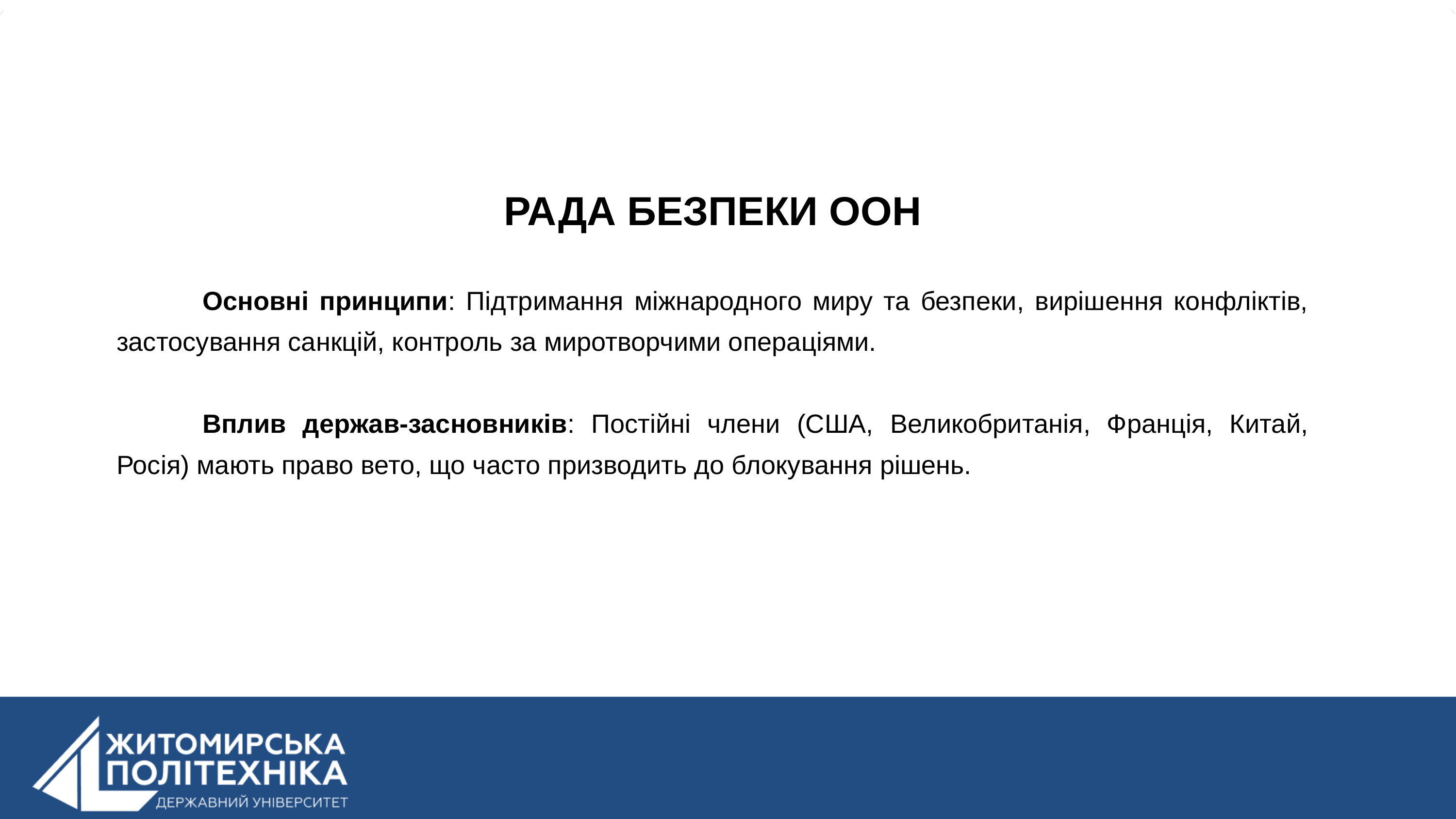

РАДА БЕЗПЕКИ ООН

Основні принципи: Підтримання міжнародного миру та безпеки, вирішення конфліктів, застосування санкцій, контроль за миротворчими операціями.

Вплив держав-засновників: Постійні члени (США, Великобританія, Франція, Китай, Росія) мають право вето, що часто призводить до блокування рішень.